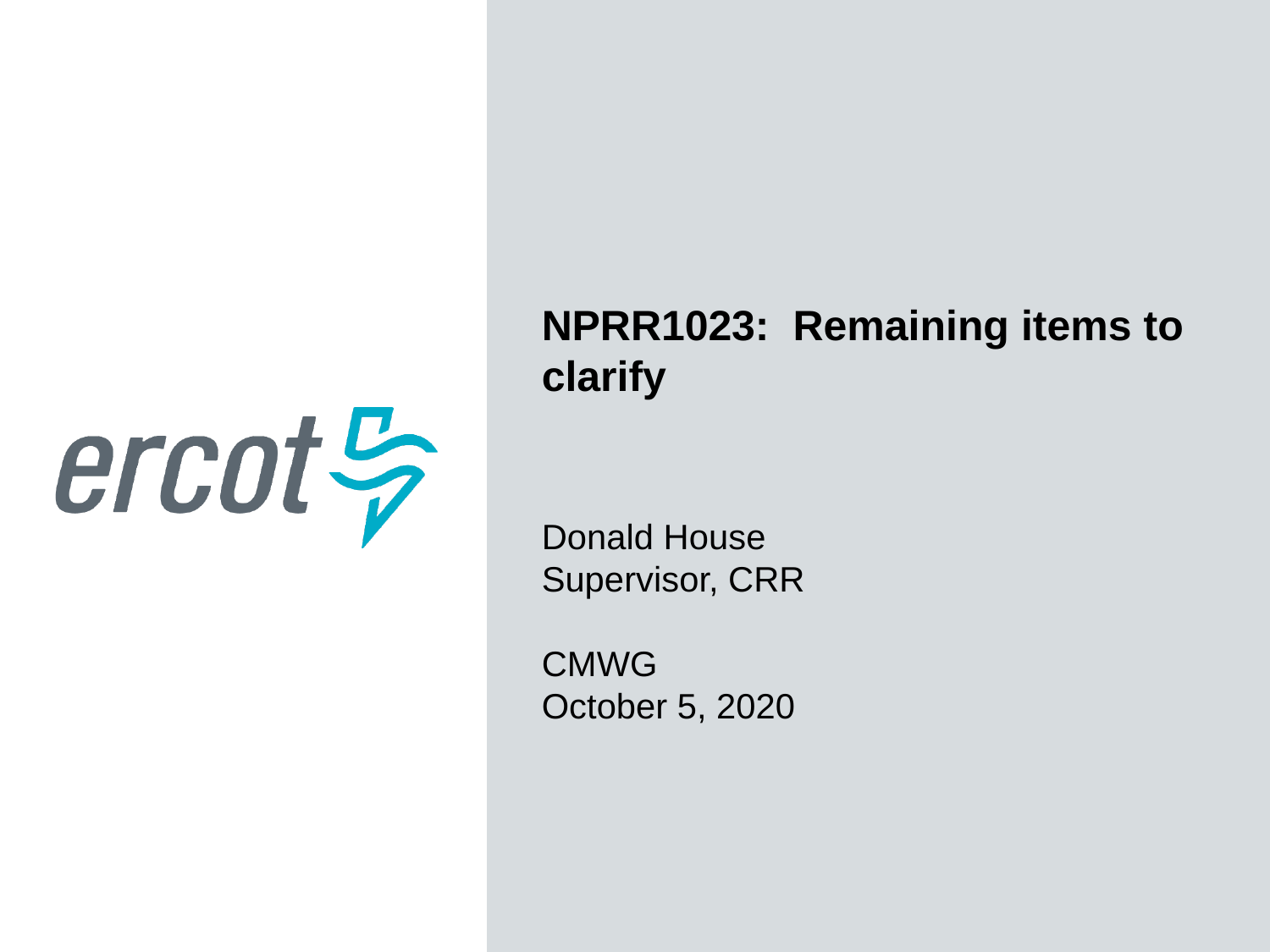

NPRR1023:  Remaining items to clarify

Donald House
Supervisor, CRR

CMWG
October 5, 2020